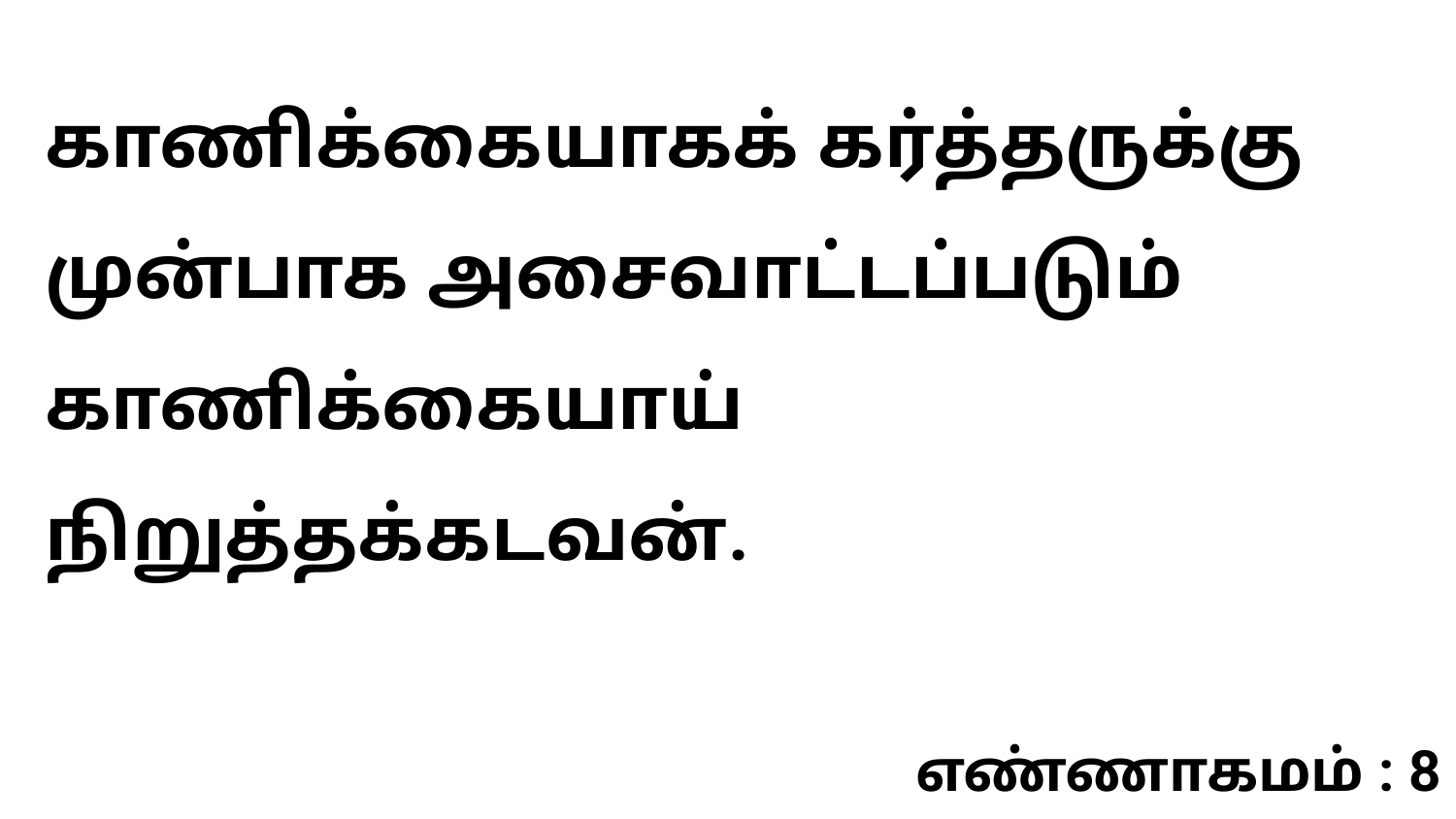

காணிக்கையாகக் கர்த்தருக்கு முன்பாக அசைவாட்டப்படும் காணிக்கையாய் நிறுத்தக்கடவன்.
எண்ணாகமம் : 8